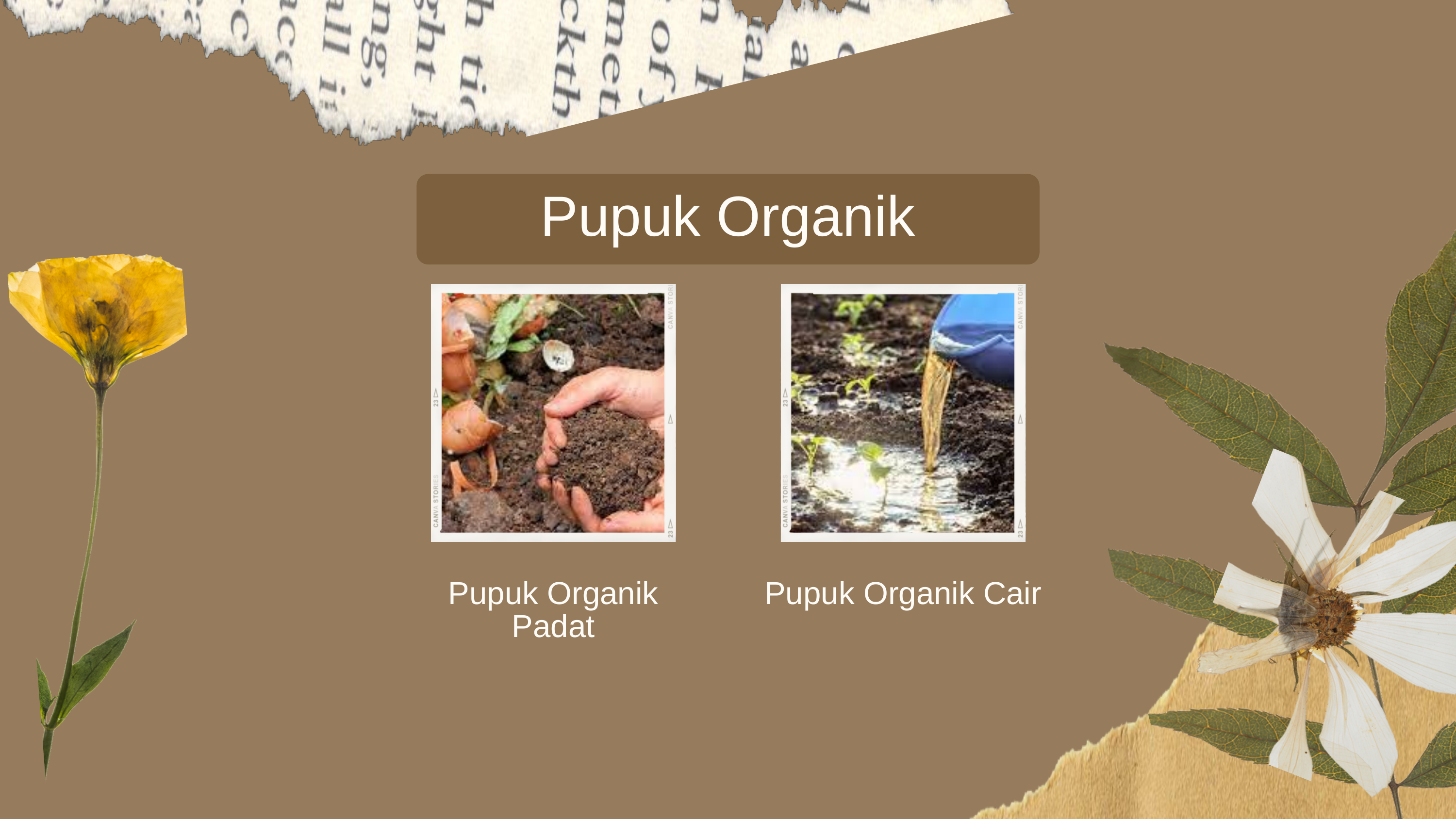

Pupuk Organik

Pupuk Organik Padat
Pupuk Organik Cair